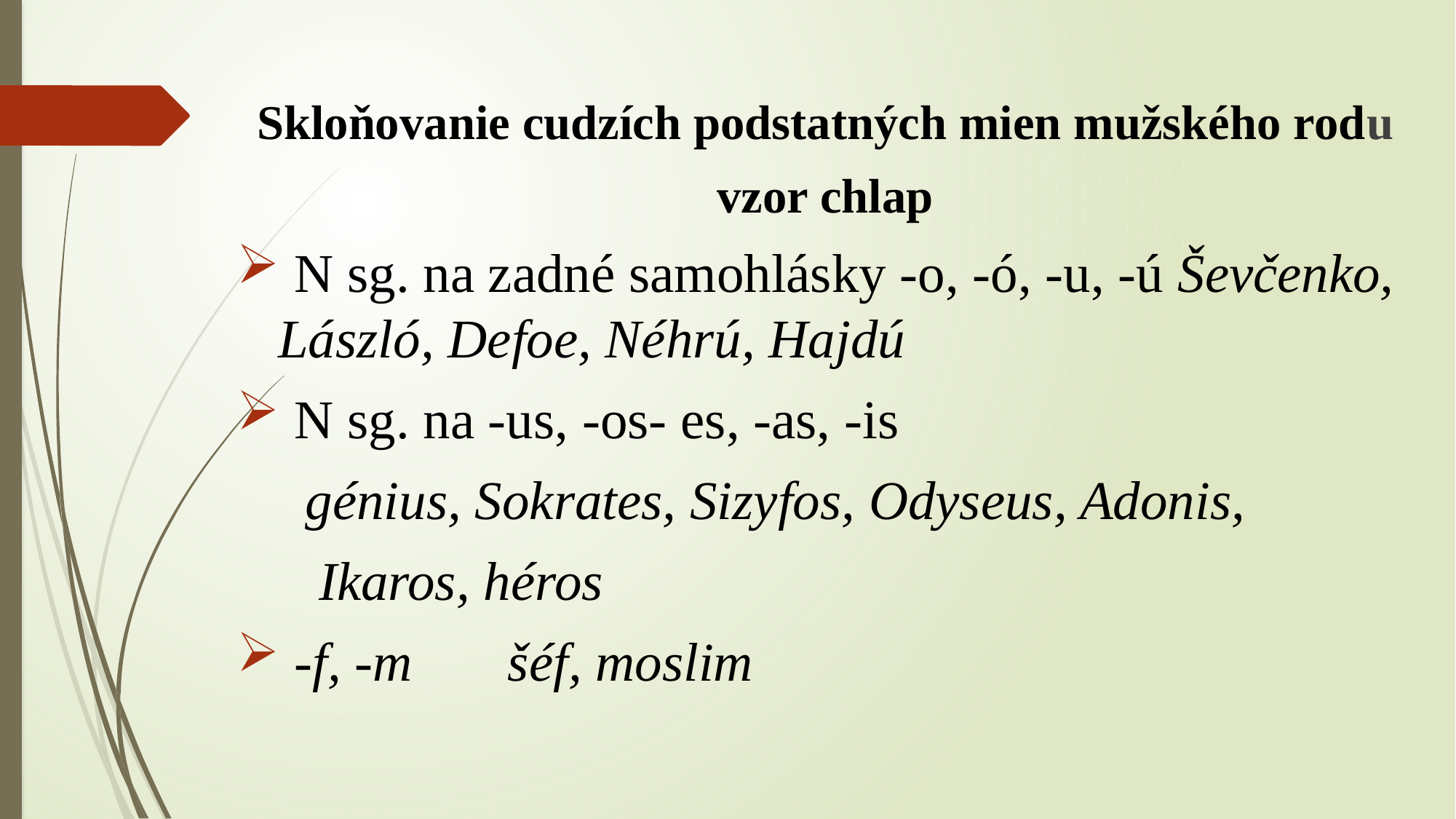

Skloňovanie cudzích podstatných mien mužského rodu
vzor chlap
 N sg. na zadné samohlásky -o, -ó, -u, -ú Ševčenko, László, Defoe, Néhrú, Hajdú
 N sg. na -us, -os- es, -as, -is
     génius, Sokrates, Sizyfos, Odyseus, Adonis,
      Ikaros, héros
 -f, -m       šéf, moslim